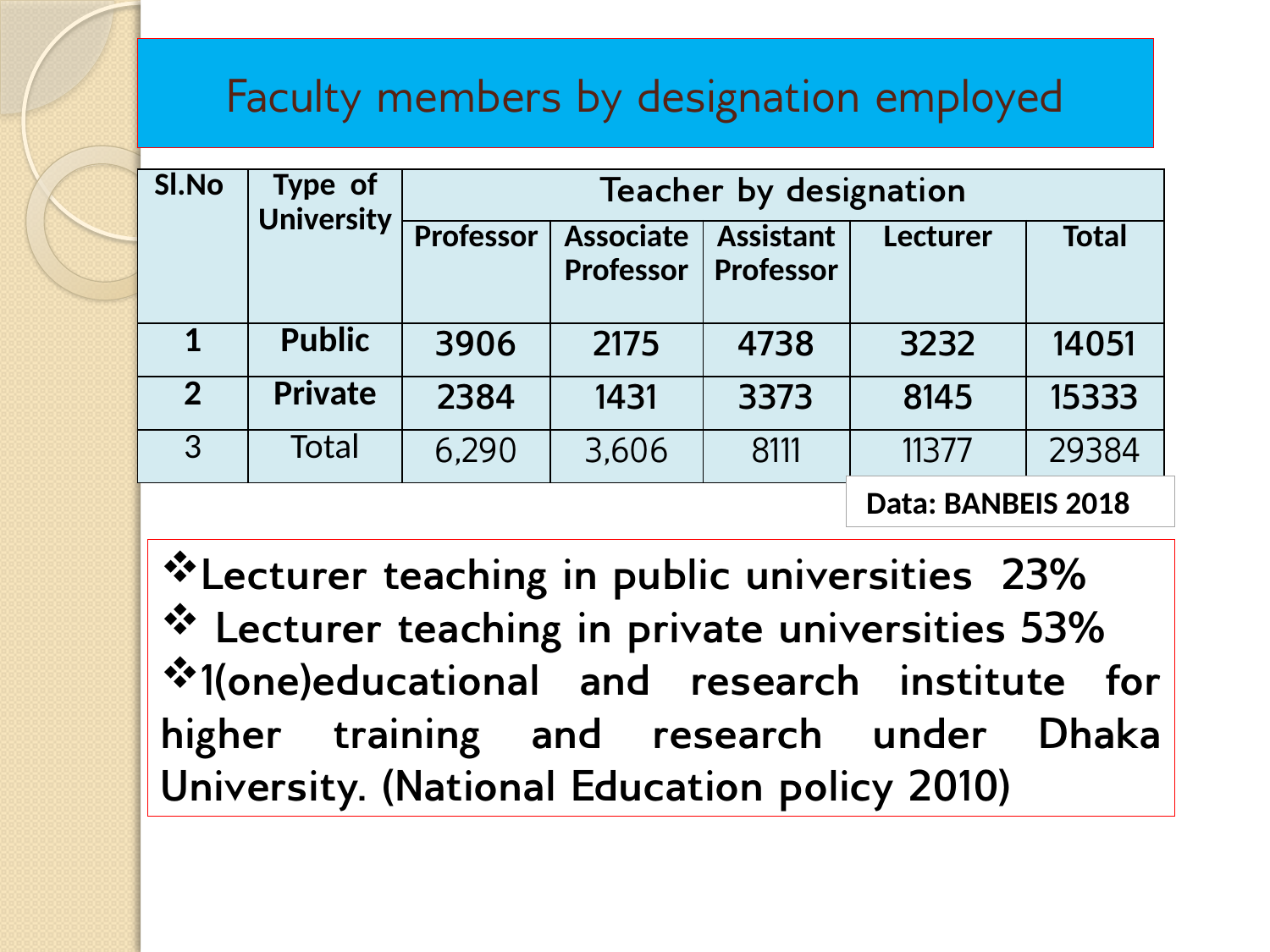

# Faculty members by designation employed
| Sl.No | Type of University | Teacher by designation |  |  |  |  |
| --- | --- | --- | --- | --- | --- | --- |
|  |  | Professor | Associate Professor | Assistant Professor | Lecturer | Total |
| 1 | Public | 3906 | 2175 | 4738 | 3232 | 14051 |
| 2 | Private | 2384 | 1431 | 3373 | 8145 | 15333 |
| 3 | Total | 6,290‬ | 3,606‬ | 8111 | 11377 | ‭29384 |
 Data: BANBEIS 2018
Lecturer teaching in public universities  23%
 Lecturer teaching in private universities 53%
1(one)educational and research institute for higher training and research under Dhaka University. (National Education policy 2010)